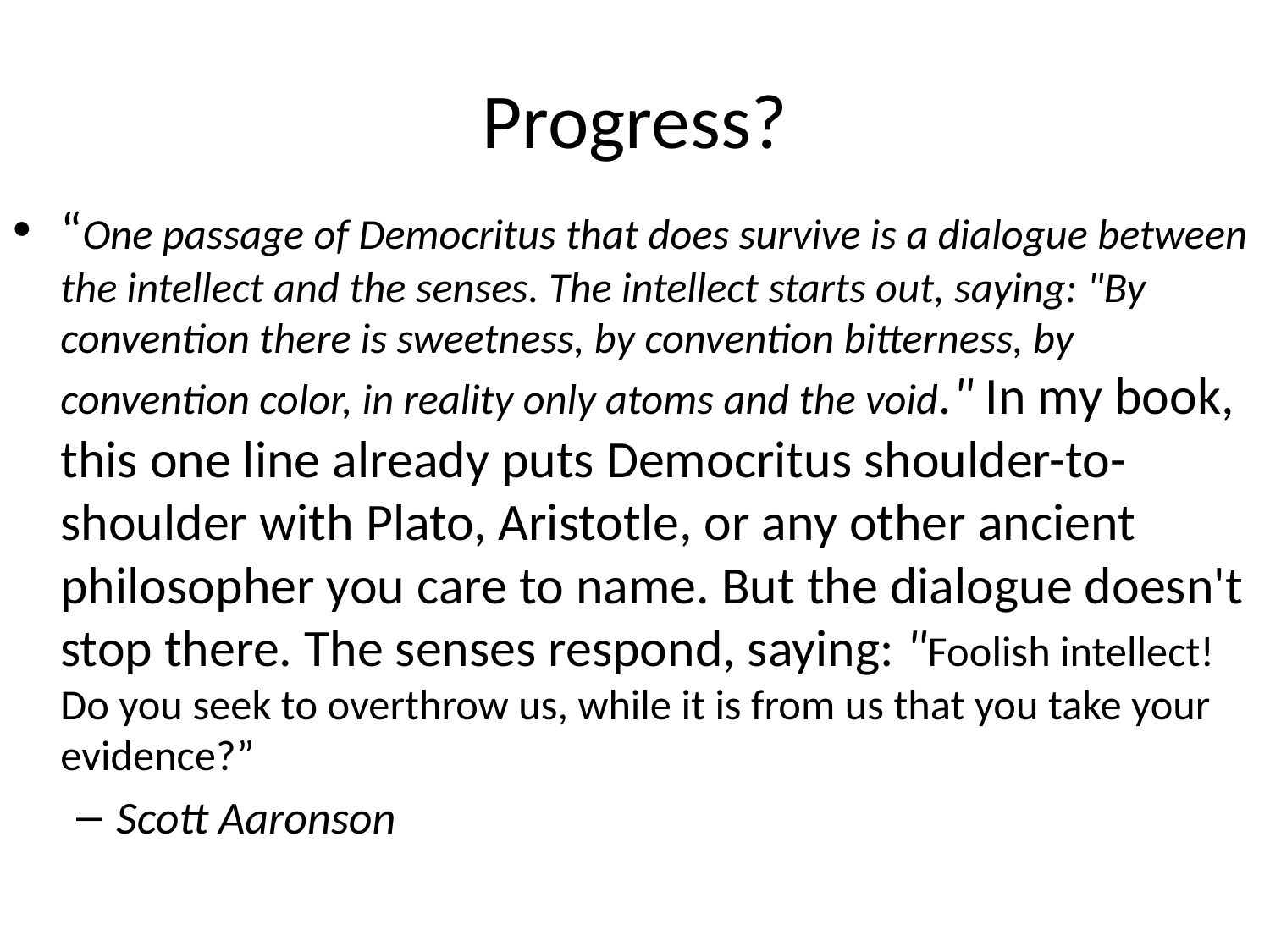

# Progress?
“One passage of Democritus that does survive is a dialogue between the intellect and the senses. The intellect starts out, saying: "By convention there is sweetness, by convention bitterness, by convention color, in reality only atoms and the void." In my book, this one line already puts Democritus shoulder-to-shoulder with Plato, Aristotle, or any other ancient philosopher you care to name. But the dialogue doesn't stop there. The senses respond, saying: "Foolish intellect! Do you seek to overthrow us, while it is from us that you take your evidence?”
Scott Aaronson